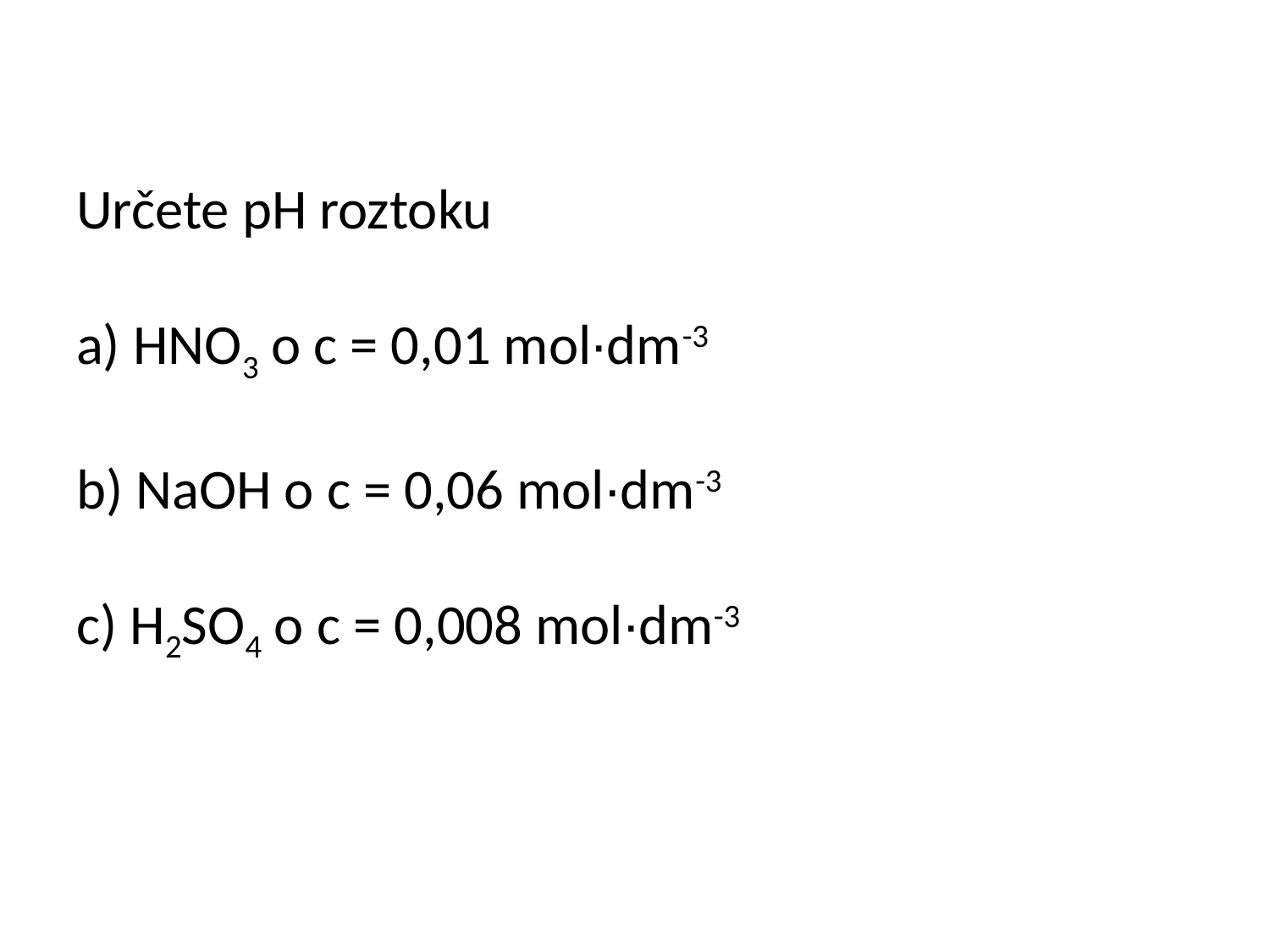

Určete pH roztoku
a) HNO3 o c = 0,01 mol∙dm-3
b) NaOH o c = 0,06 mol∙dm-3
c) H2SO4 o c = 0,008 mol∙dm-3